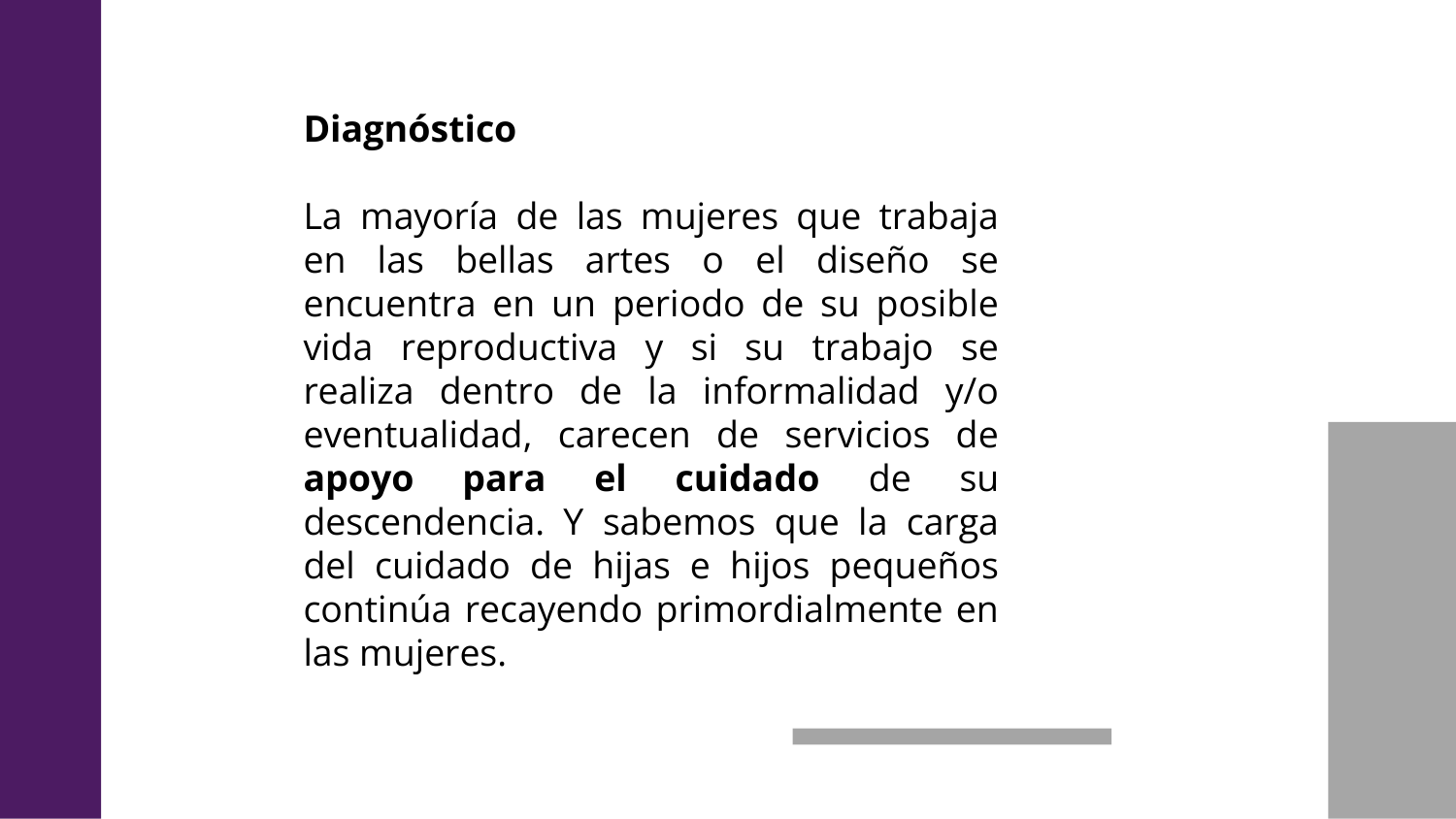

Diagnóstico

La mayoría de las mujeres que trabaja en las bellas artes o el diseño se encuentra en un periodo de su posible vida reproductiva y si su trabajo se realiza dentro de la informalidad y/o eventualidad, carecen de servicios de apoyo para el cuidado de su descendencia. Y sabemos que la carga del cuidado de hijas e hijos pequeños continúa recayendo primordialmente en las mujeres.